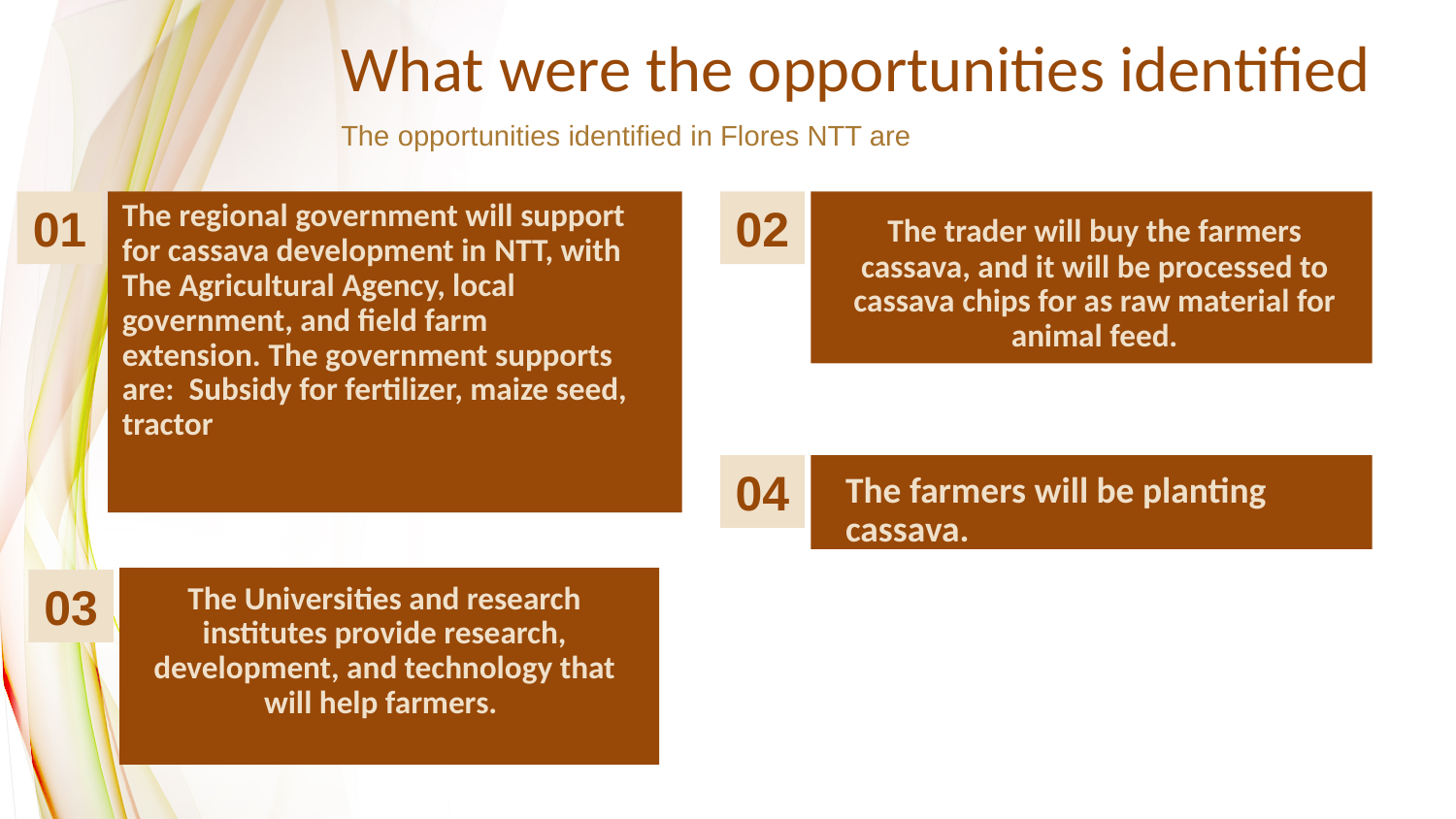

What were the opportunities identified
The opportunities identified in Flores NTT are
01

02

The regional government will support for cassava development in NTT, with The Agricultural Agency, local government, and field farm extension. The government supports are:  Subsidy for fertilizer, maize seed, tractor
The trader will buy the farmers cassava, and it will be processed to cassava chips for as raw material for animal feed.
04

The farmers will be planting cassava.

03
The Universities and research institutes provide research, development, and technology that will help farmers.